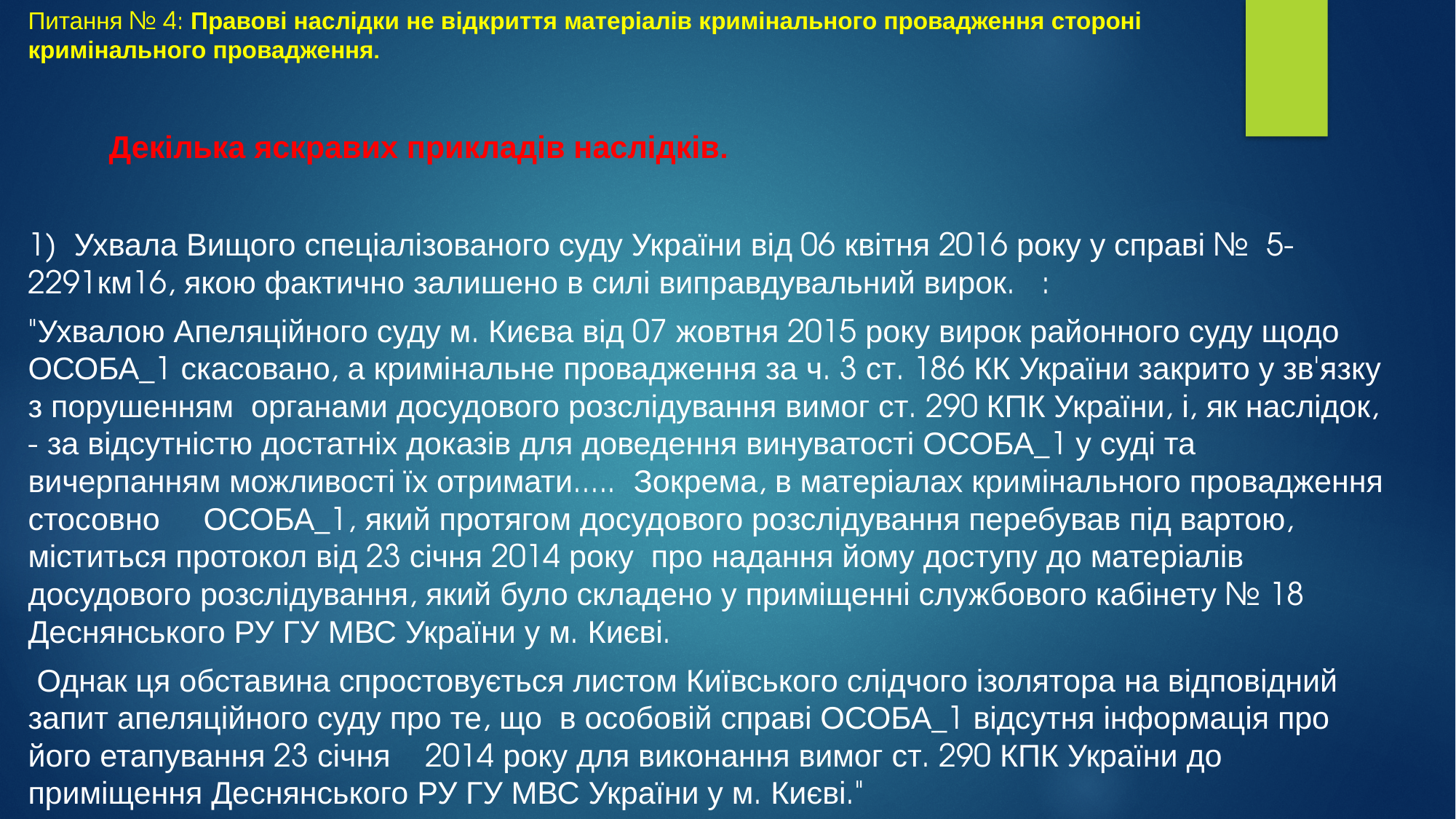

# Питання № 4: Правові наслідки не відкриття матеріалів кримінального провадження стороні кримінального провадження.
	Декілька яскравих прикладів наслідків.

1)  Ухвала Вищого спеціалізованого суду України від 06 квітня 2016 року у справі №  5-2291км16, якою фактично залишено в силі виправдувальний вирок.   :
"Ухвалою Апеляційного суду м. Києва від 07 жовтня 2015 року вирок районного суду щодо ОСОБА_1 скасовано, а кримінальне провадження за ч. 3 ст. 186 КК України закрито у зв'язку з порушенням  органами досудового розслідування вимог ст. 290 КПК України, і, як наслідок, - за відсутністю достатніх доказів для доведення винуватості ОСОБА_1 у суді та вичерпанням можливості їх отримати.....  Зокрема, в матеріалах кримінального провадження стосовно     ОСОБА_1, який протягом досудового розслідування перебував під вартою, міститься протокол від 23 січня 2014 року  про надання йому доступу до матеріалів досудового розслідування, який було складено у приміщенні службового кабінету № 18 Деснянського РУ ГУ МВС України у м. Києві.
 Однак ця обставина спростовується листом Київського слідчого ізолятора на відповідний запит апеляційного суду про те, що  в особовій справі ОСОБА_1 відсутня інформація про його етапування 23 січня    2014 року для виконання вимог ст. 290 КПК України до приміщення Деснянського РУ ГУ МВС України у м. Києві."